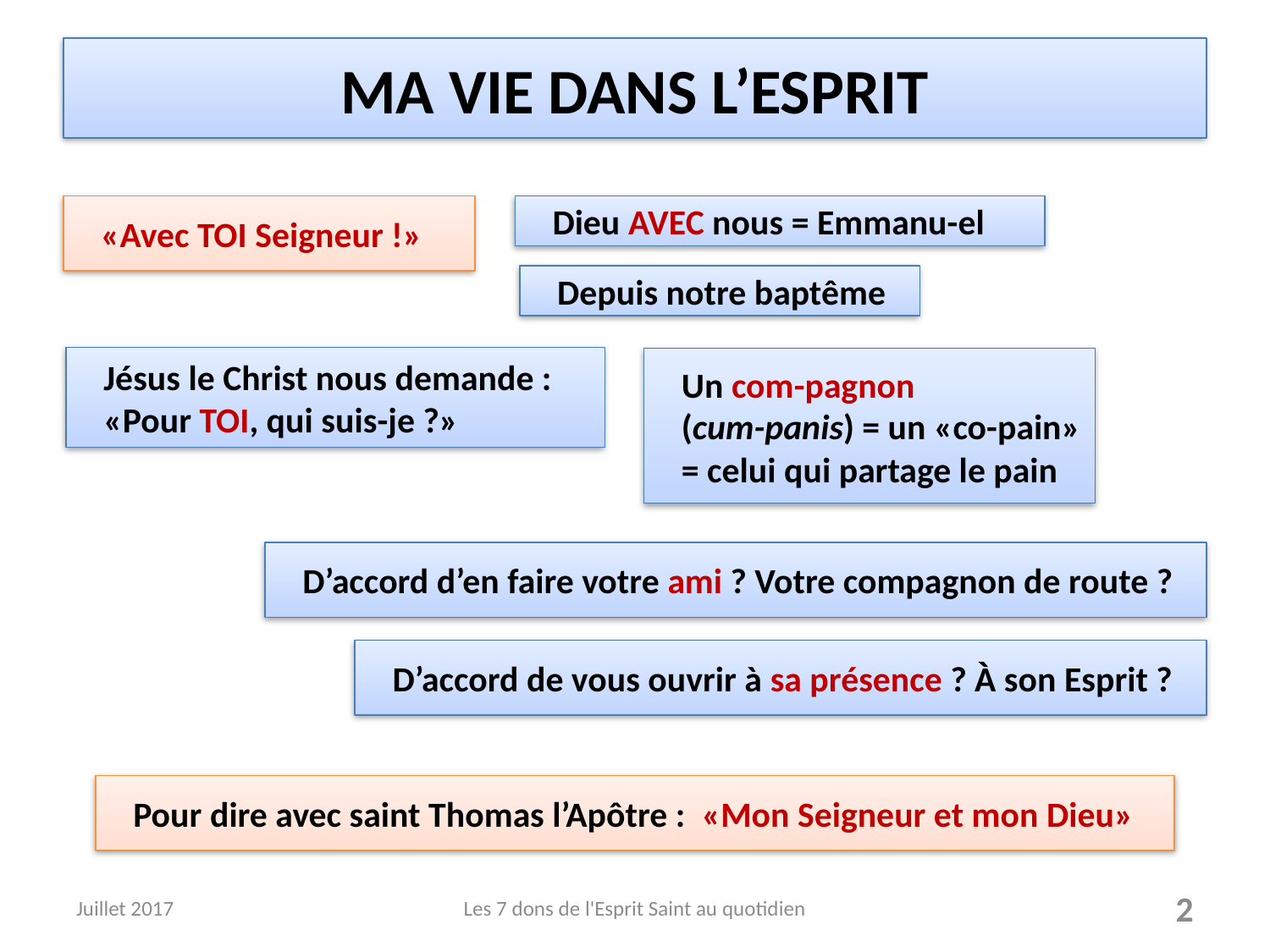

# MA VIE DANS L’ESPRIT

«Avec TOI Seigneur !»
Dieu AVEC nous = Emmanu-el
Depuis notre baptême
Jésus le Christ nous demande : «Pour TOI, qui suis-je ?»
Un com-pagnon
(cum-panis) = un «co-pain» = celui qui partage le pain
D’accord d’en faire votre ami ? Votre compagnon de route ?
D’accord de vous ouvrir à sa présence ? À son Esprit ?
Pour dire avec saint Thomas l’Apôtre :  «Mon Seigneur et mon Dieu»
Juillet 2017
Les 7 dons de l'Esprit Saint au quotidien
2